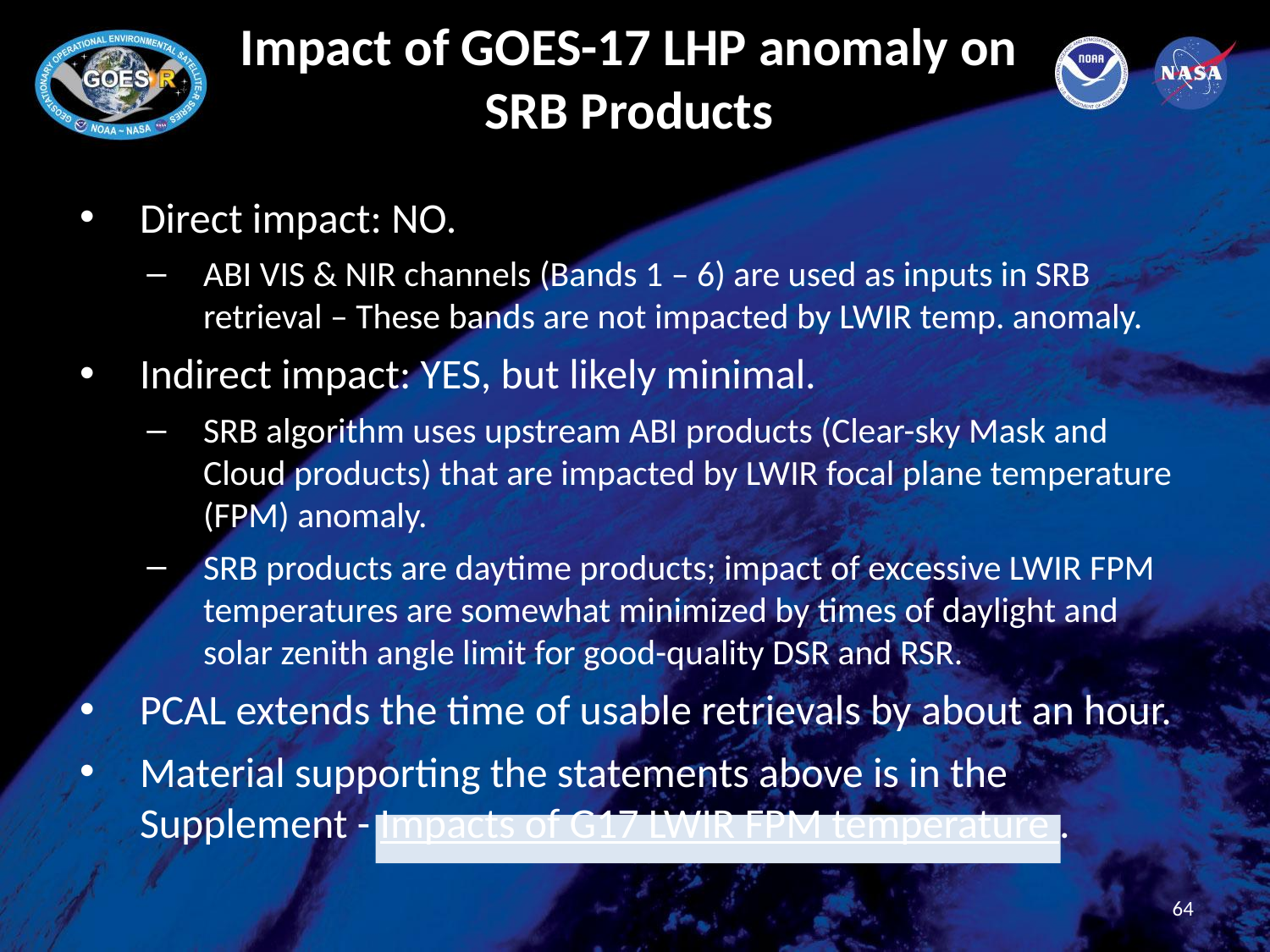

# Impact of GOES-17 LHP anomaly on SRB Products
Direct impact: NO.
ABI VIS & NIR channels (Bands 1 – 6) are used as inputs in SRB retrieval – These bands are not impacted by LWIR temp. anomaly.
Indirect impact: YES, but likely minimal.
SRB algorithm uses upstream ABI products (Clear-sky Mask and Cloud products) that are impacted by LWIR focal plane temperature (FPM) anomaly.
SRB products are daytime products; impact of excessive LWIR FPM temperatures are somewhat minimized by times of daylight and solar zenith angle limit for good-quality DSR and RSR.
PCAL extends the time of usable retrievals by about an hour.
Material supporting the statements above is in the Supplement - Impacts of G17 LWIR FPM temperature .

64